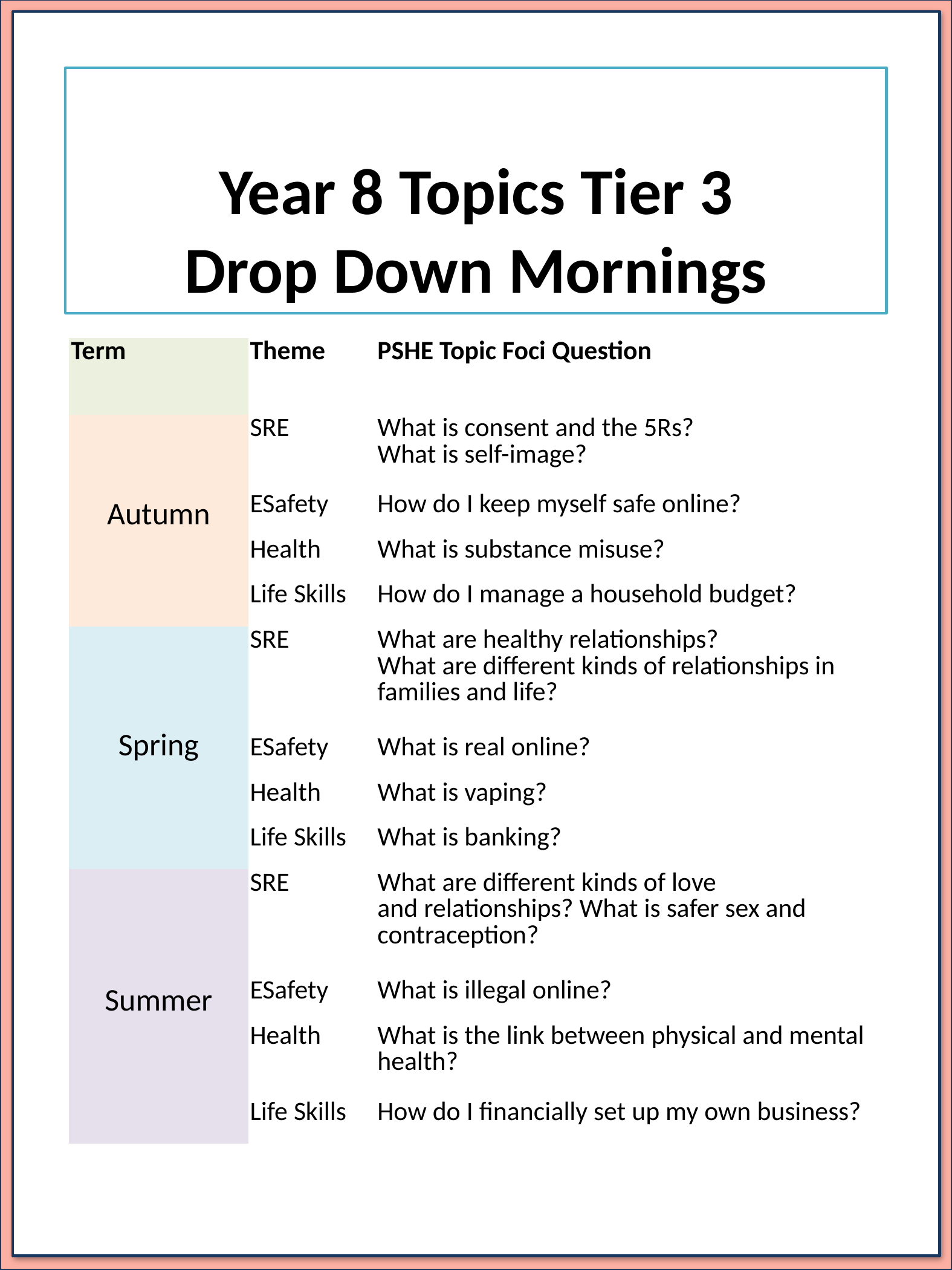

Year 8 Topics Tier 3
Drop Down Mornings

| Term | Theme | PSHE Topic Foci Question |
| --- | --- | --- |
| Autumn | SRE | What is consent and the 5Rs? What is self-image? |
|  | ESafety | How do I keep myself safe online? |
|  | Health | What is substance misuse? |
|  | Life Skills | How do I manage a household budget? |
| Spring | SRE | What are healthy relationships? What are different kinds of relationships in families and life? |
|  | ESafety | What is real online? |
|  | Health | What is vaping? |
|  | Life Skills | What is banking? |
| Summer | SRE | What are different kinds of love and relationships? What is safer sex and contraception? |
|  | ESafety | What is illegal online? |
|  | Health | What is the link between physical and mental health? |
|  | Life Skills | How do I financially set up my own business? |